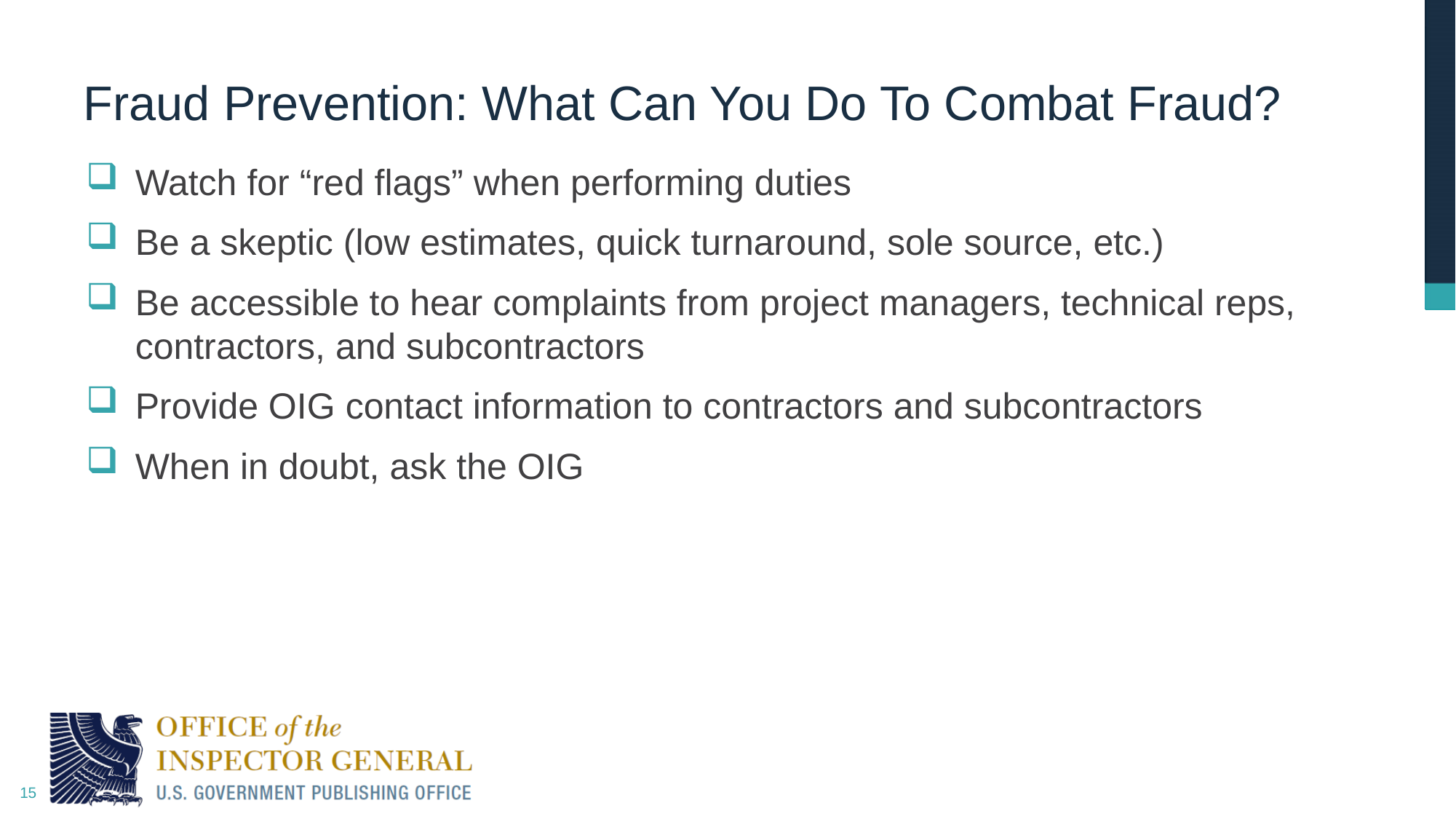

# Fraud Prevention: What Can You Do To Combat Fraud?
Watch for “red flags” when performing duties
Be a skeptic (low estimates, quick turnaround, sole source, etc.)
Be accessible to hear complaints from project managers, technical reps, contractors, and subcontractors
Provide OIG contact information to contractors and subcontractors
When in doubt, ask the OIG